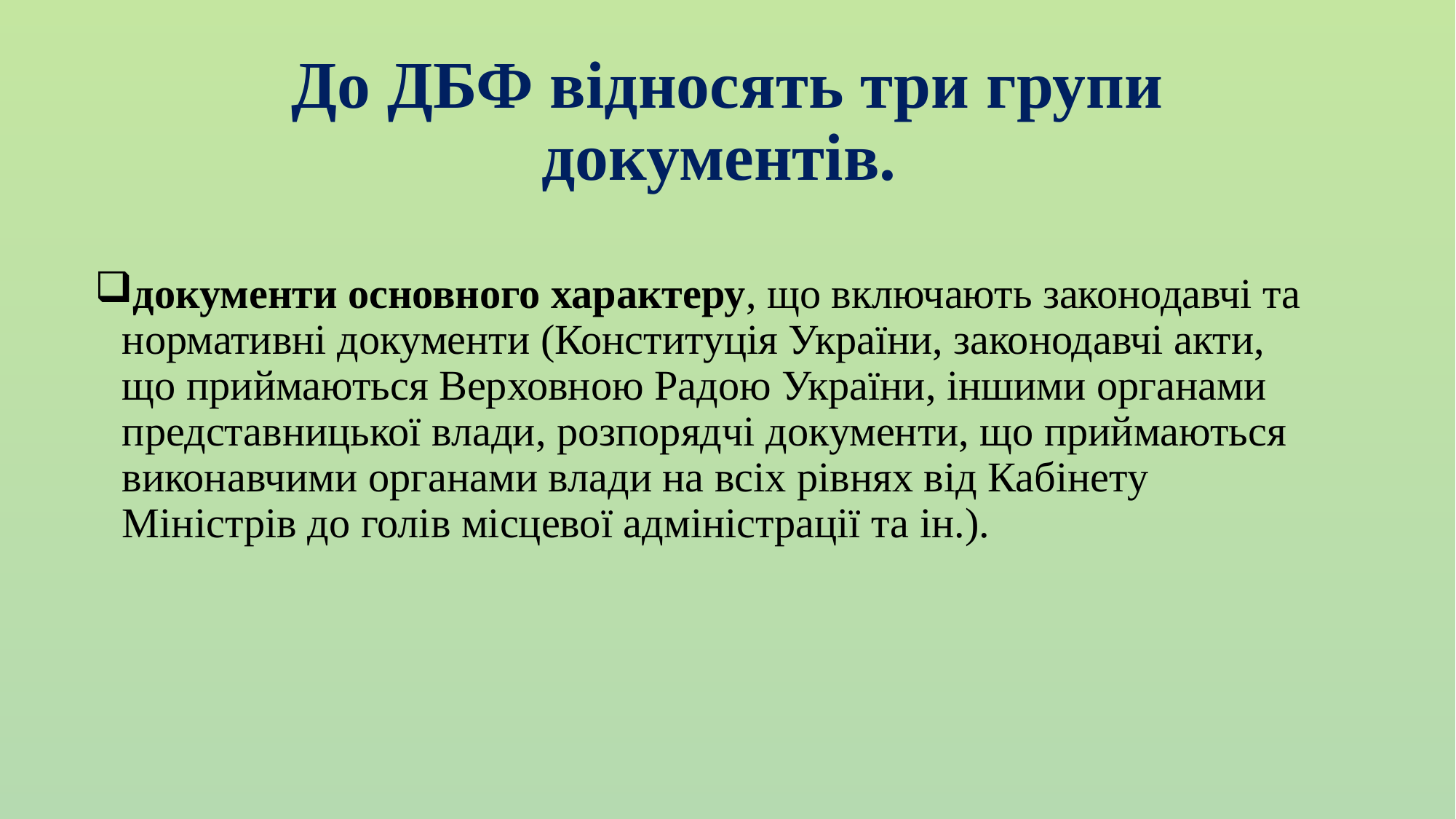

# До ДБФ відносять три групи документів.
документи основного характеру, що включають законодавчі та нормативні документи (Конституція України, законодавчі акти, що приймаються Верховною Радою України, іншими органами представницької влади, розпорядчі документи, що приймаються виконавчими органами влади на всіх рівнях від Кабінету Міністрів до голів місцевої адміністрації та ін.).